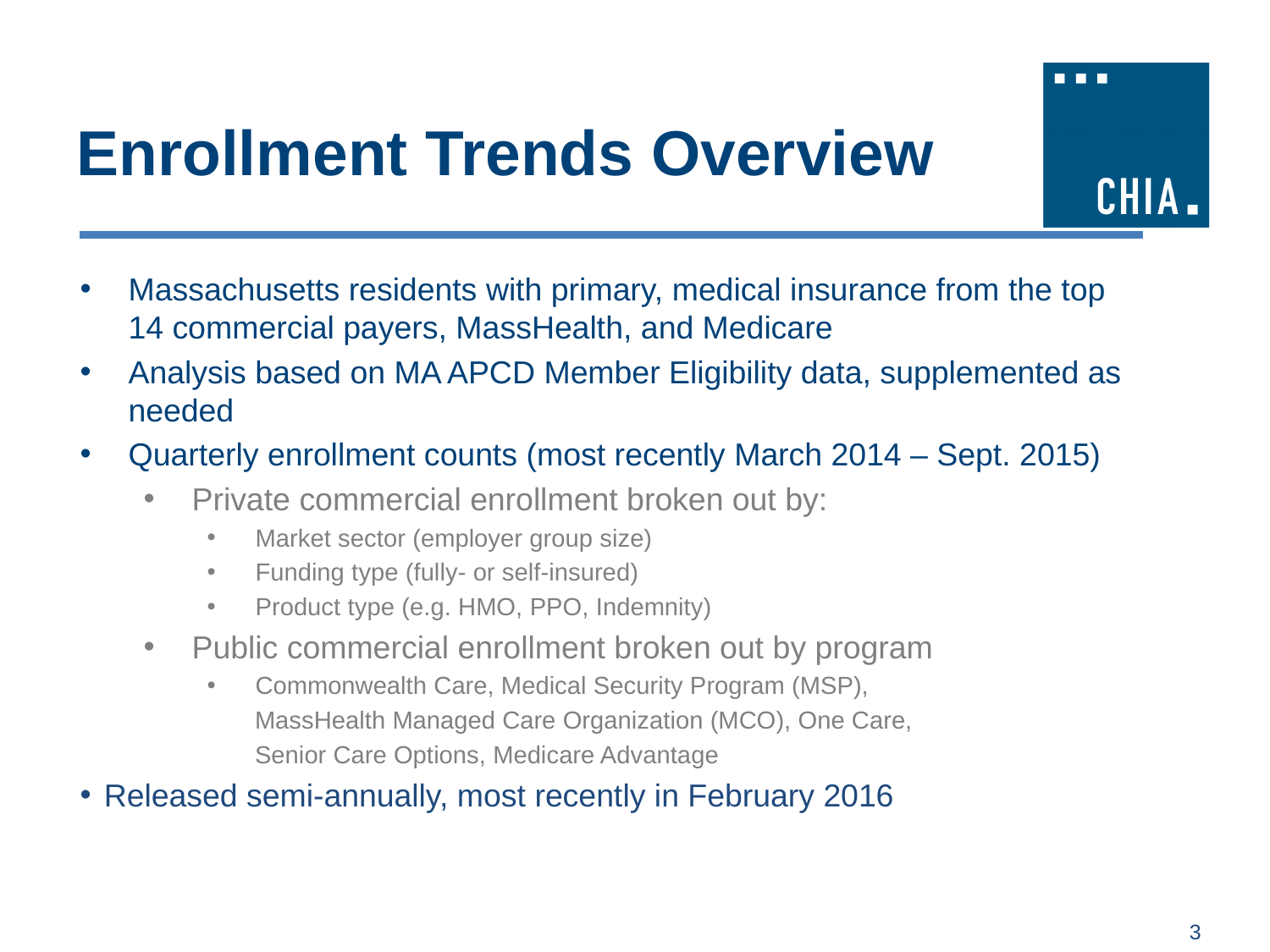

# Enrollment Trends Overview
Massachusetts residents with primary, medical insurance from the top 14 commercial payers, MassHealth, and Medicare
Analysis based on MA APCD Member Eligibility data, supplemented as needed
Quarterly enrollment counts (most recently March 2014 – Sept. 2015)
Private commercial enrollment broken out by:
Market sector (employer group size)
Funding type (fully- or self-insured)
Product type (e.g. HMO, PPO, Indemnity)
Public commercial enrollment broken out by program
Commonwealth Care, Medical Security Program (MSP),
MassHealth Managed Care Organization (MCO), One Care,
Senior Care Options, Medicare Advantage
Released semi-annually, most recently in February 2016

3